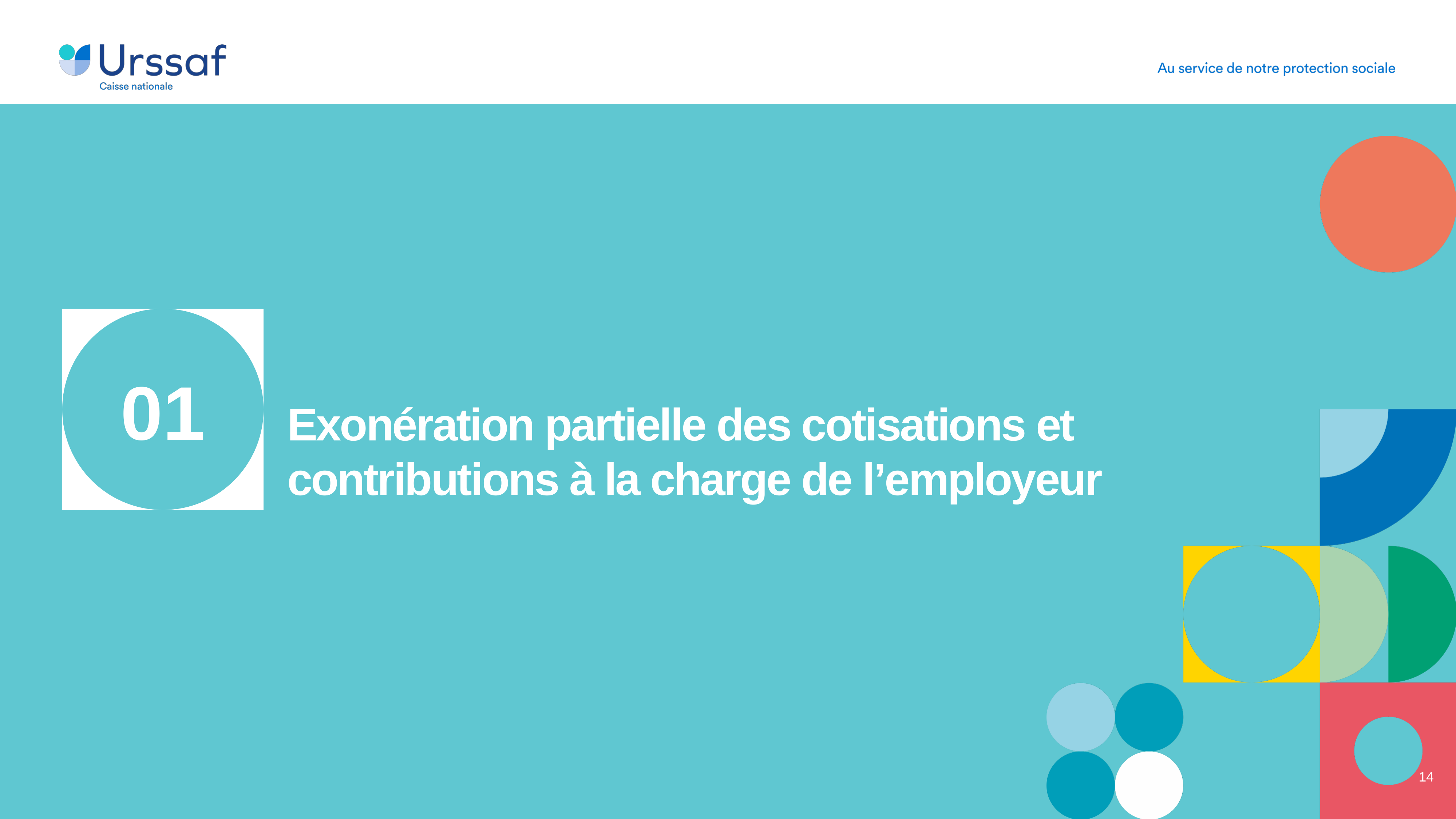

# Exonération partielle des cotisations et contributions à la charge de l’employeur
01
14